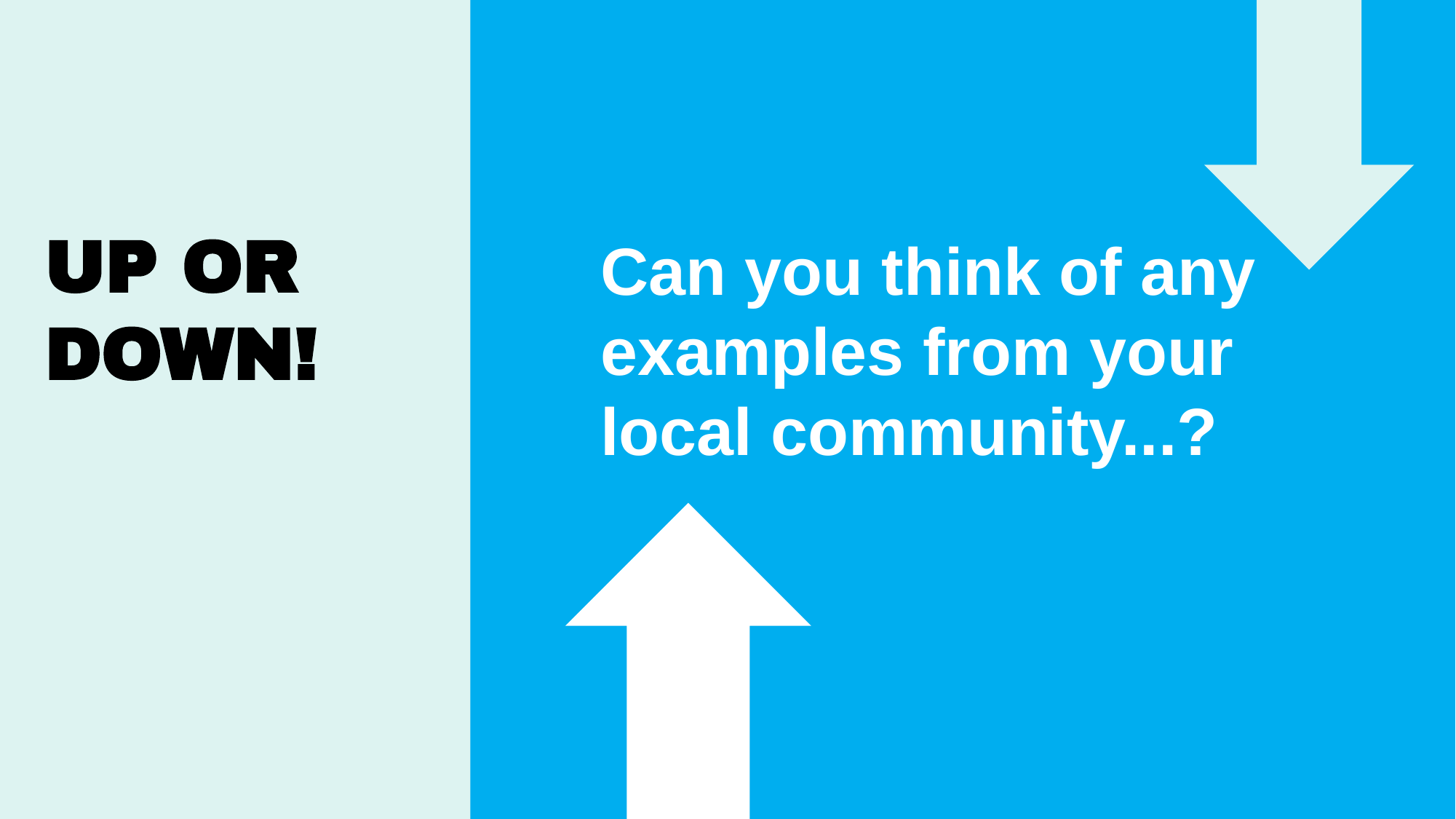

UP OR
DOWN!
Can you think of any examples from your local community...?